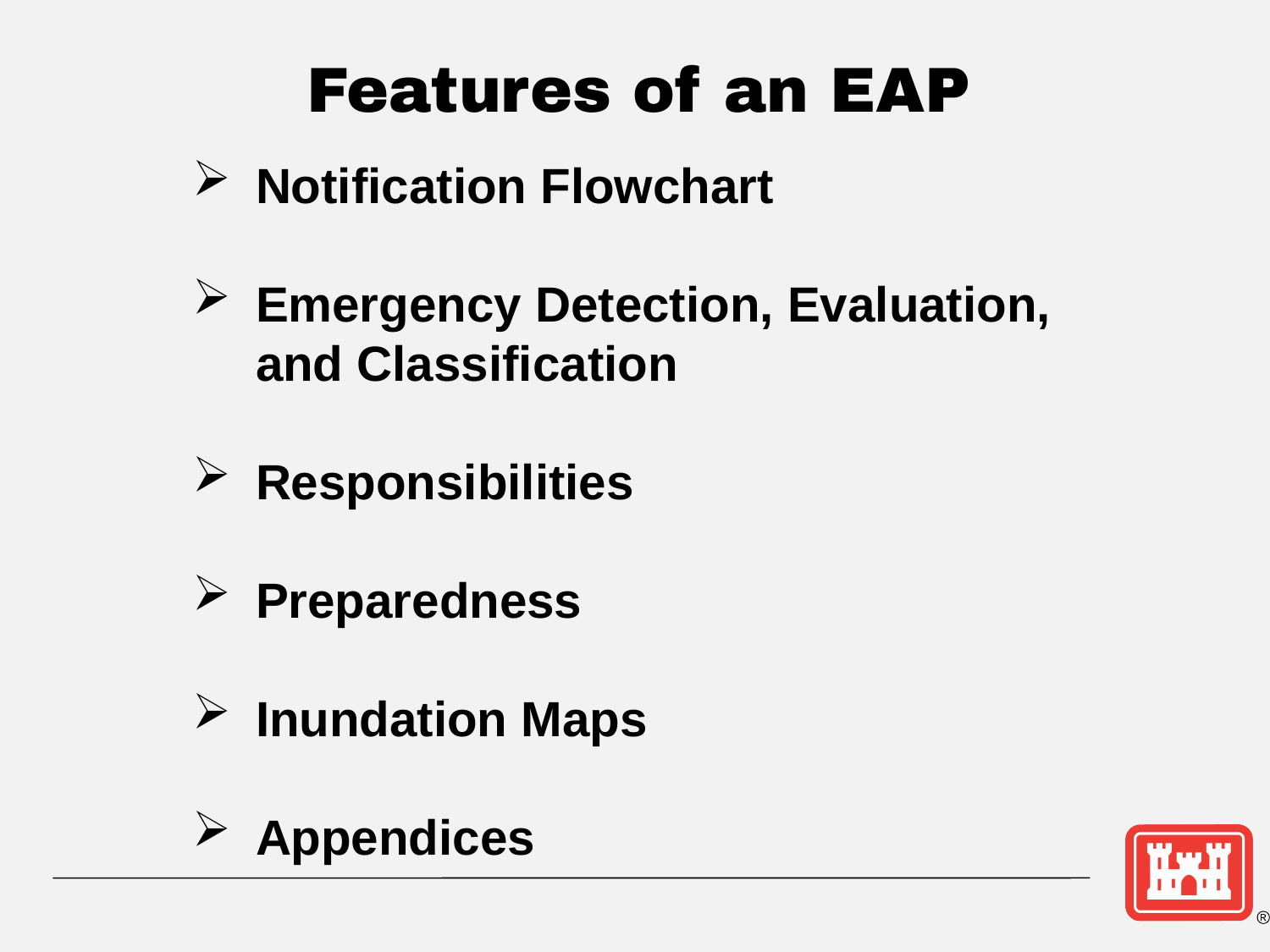

Features of an EAP
Notification Flowchart

Emergency Detection, Evaluation, and Classification

Responsibilities

Preparedness

Inundation Maps

Appendices